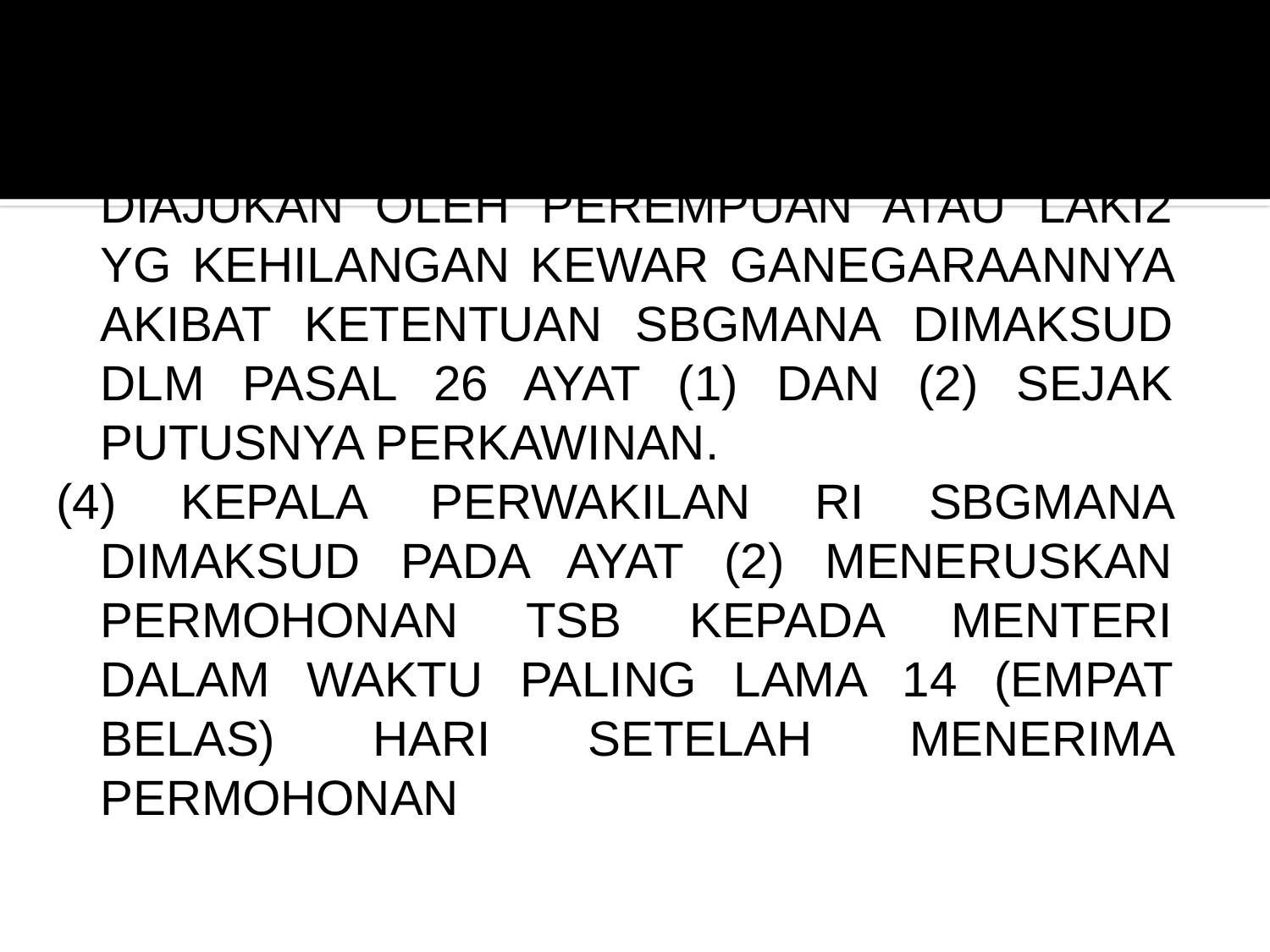

(3) PERMOHONAN UTK MEMPEROLEH KEMBALI KEWARGANEGARAAN RI DPT DIAJUKAN OLEH PEREMPUAN ATAU LAKI2 YG KEHILANGAN KEWAR GANEGARAANNYA AKIBAT KETENTUAN SBGMANA DIMAKSUD DLM PASAL 26 AYAT (1) DAN (2) SEJAK PUTUSNYA PERKAWINAN.
(4) KEPALA PERWAKILAN RI SBGMANA DIMAKSUD PADA AYAT (2) MENERUSKAN PERMOHONAN TSB KEPADA MENTERI DALAM WAKTU PALING LAMA 14 (EMPAT BELAS) HARI SETELAH MENERIMA PERMOHONAN